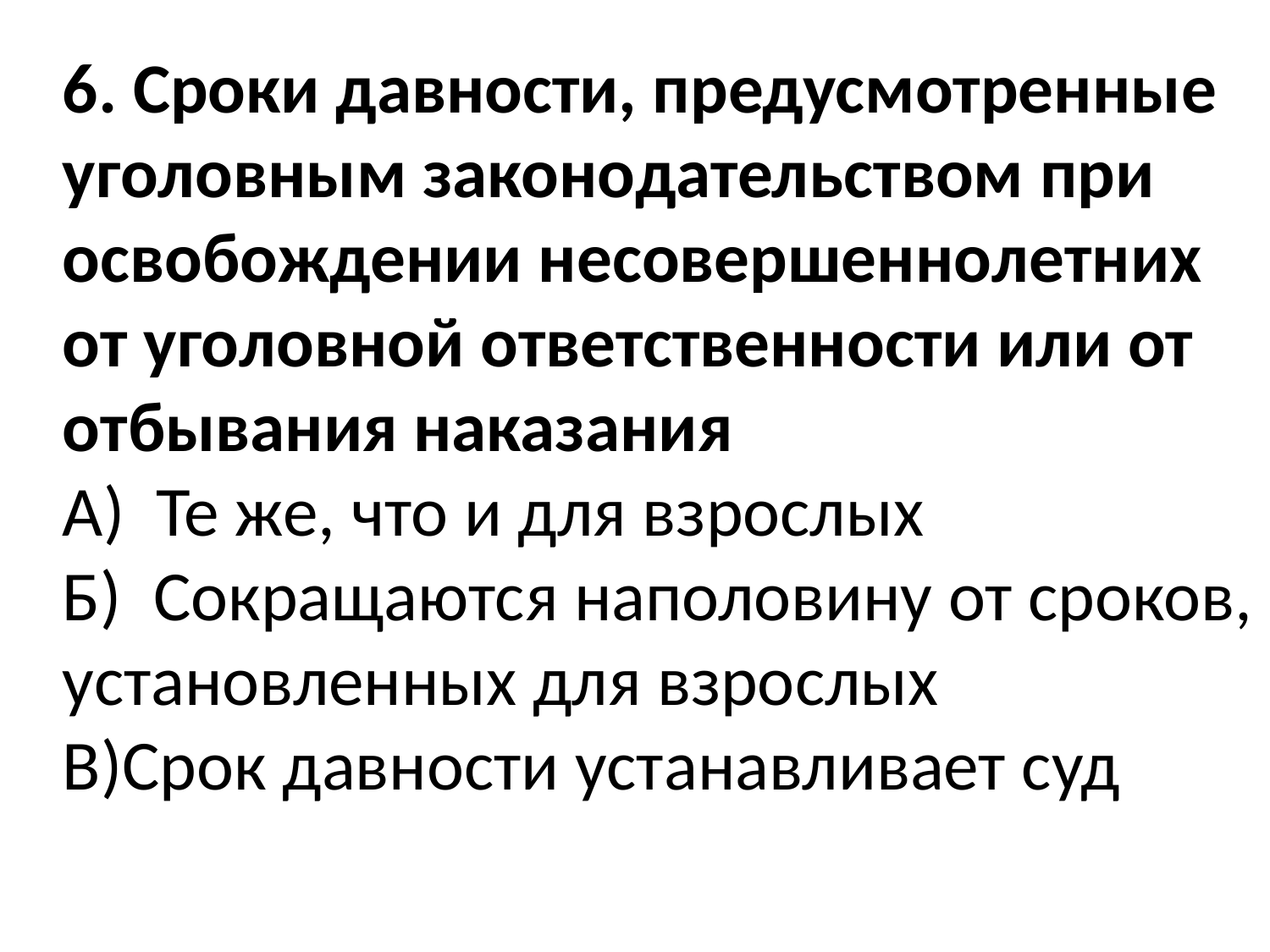

6. Сроки давности, предусмотренные уголовным законодательством при освобождении несовершеннолетних от уголовной ответственности или от отбывания наказания
А)  Те же, что и для взрослых
Б)  Сокращаются наполовину от сроков, установленных для взрослых
В)Срок давности устанавливает суд